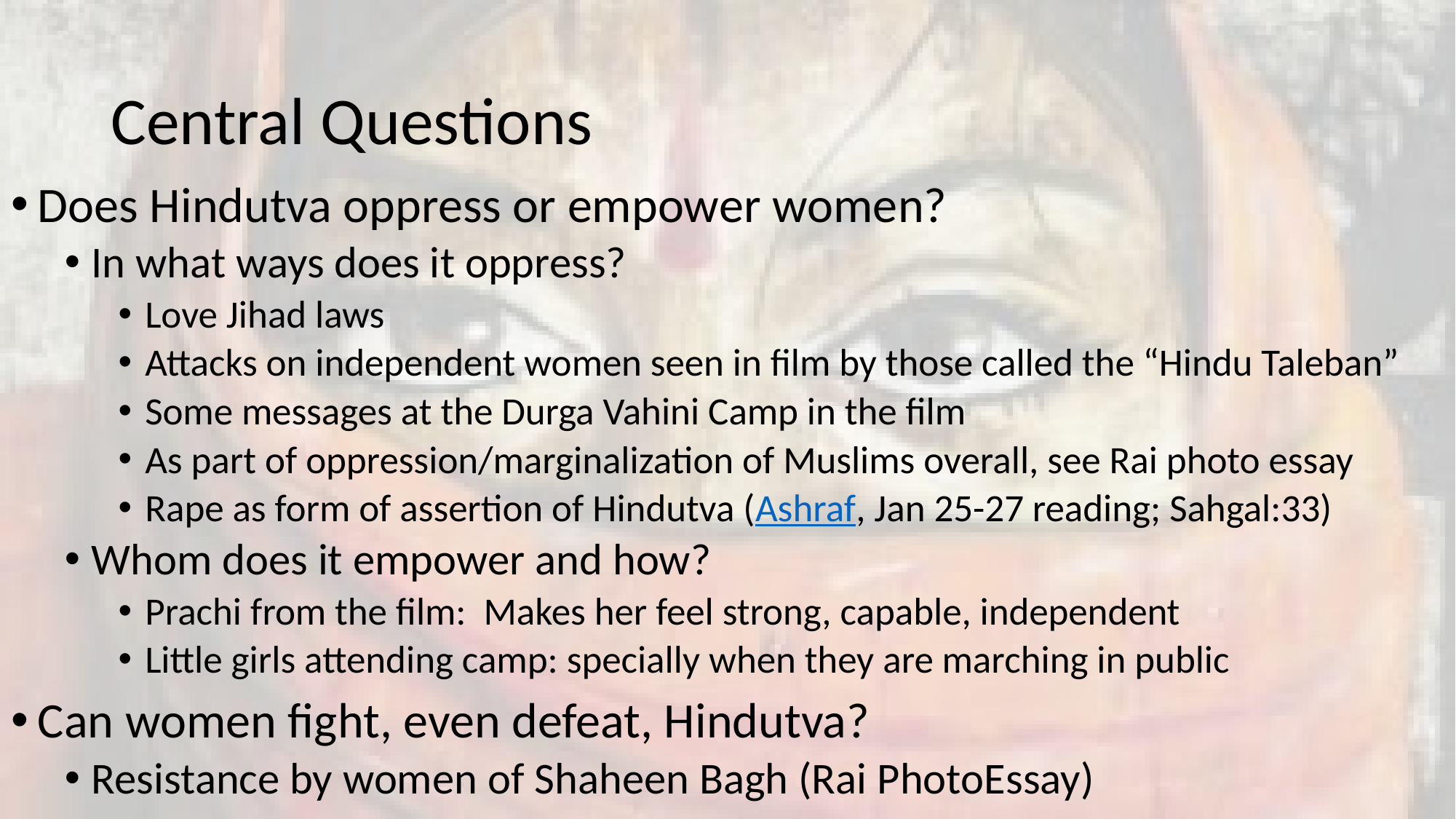

# Central Questions
Does Hindutva oppress or empower women?
In what ways does it oppress?
Love Jihad laws
Attacks on independent women seen in film by those called the “Hindu Taleban”
Some messages at the Durga Vahini Camp in the film
As part of oppression/marginalization of Muslims overall, see Rai photo essay
Rape as form of assertion of Hindutva (Ashraf, Jan 25-27 reading; Sahgal:33)
Whom does it empower and how?
Prachi from the film:  Makes her feel strong, capable, independent
Little girls attending camp: specially when they are marching in public
Can women fight, even defeat, Hindutva?
Resistance by women of Shaheen Bagh (Rai PhotoEssay)